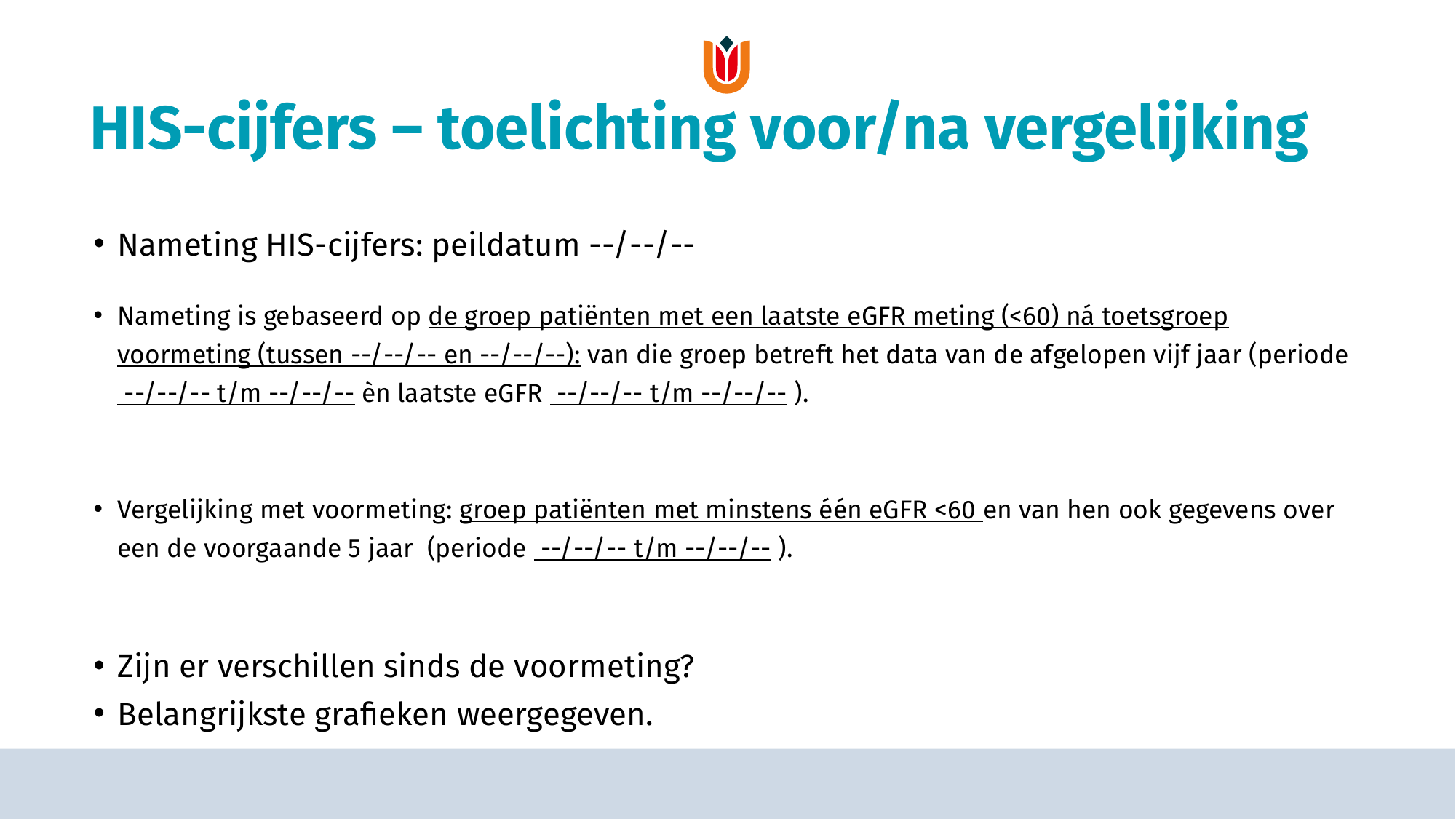

HIS-cijfers – toelichting voor/na vergelijking
Nameting HIS-cijfers: peildatum --/--/--
Nameting is gebaseerd op de groep patiënten met een laatste eGFR meting (<60) ná toetsgroep voormeting (tussen --/--/-- en --/--/--): van die groep betreft het data van de afgelopen vijf jaar (periode  --/--/-- t/m --/--/-- èn laatste eGFR  --/--/-- t/m --/--/-- ).

Vergelijking met voormeting: groep patiënten met minstens één eGFR <60 en van hen ook gegevens over een de voorgaande 5 jaar  (periode  --/--/-- t/m --/--/-- ).

Zijn er verschillen sinds de voormeting?
Belangrijkste grafieken weergegeven.